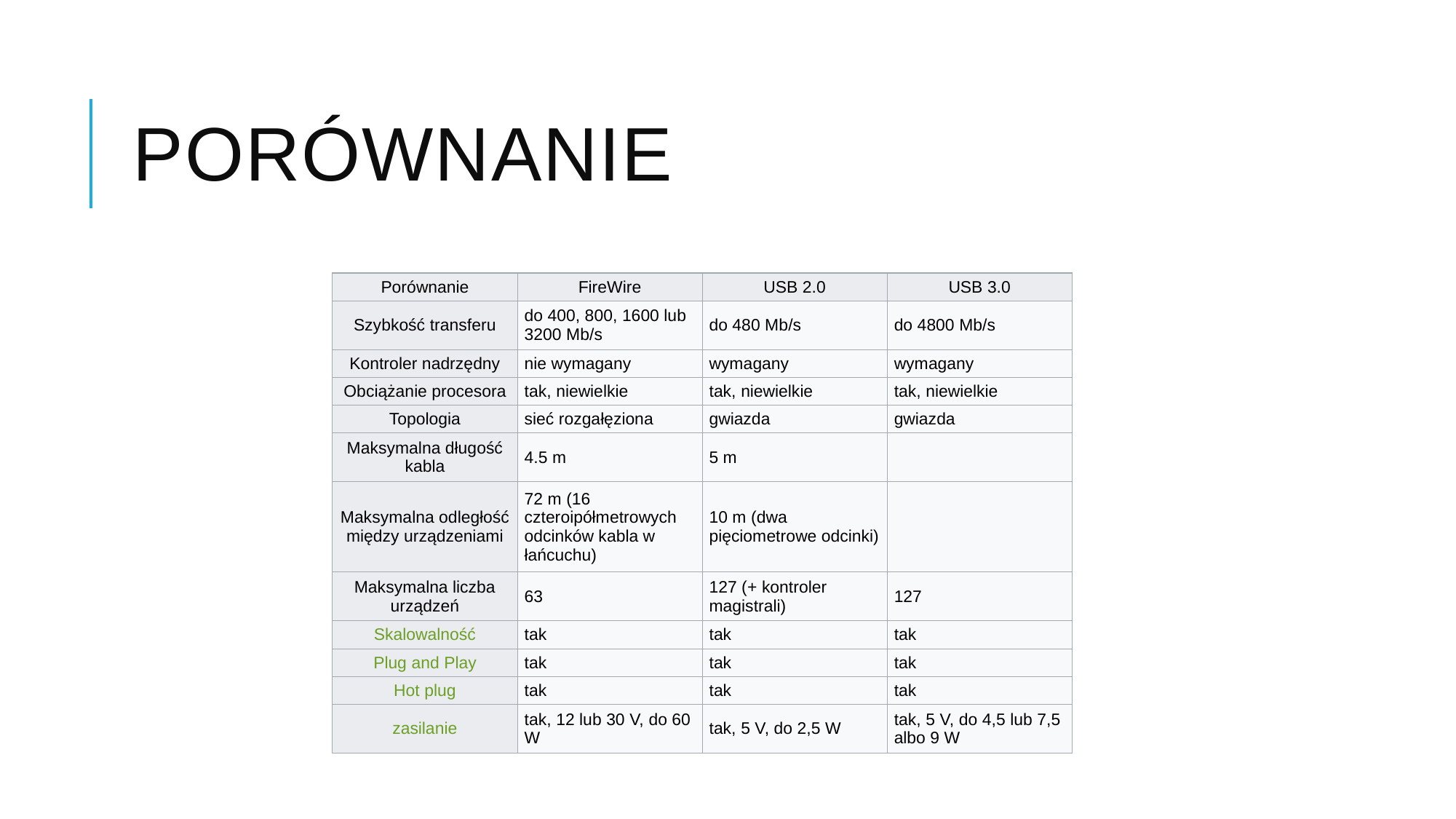

# Porównanie
| Porównanie | FireWire | USB 2.0 | USB 3.0 |
| --- | --- | --- | --- |
| Szybkość transferu | do 400, 800, 1600 lub 3200 Mb/s | do 480 Mb/s | do 4800 Mb/s |
| Kontroler nadrzędny | nie wymagany | wymagany | wymagany |
| Obciążanie procesora | tak, niewielkie | tak, niewielkie | tak, niewielkie |
| Topologia | sieć rozgałęziona | gwiazda | gwiazda |
| Maksymalna długość kabla | 4.5 m | 5 m |  |
| Maksymalna odległość między urządzeniami | 72 m (16 czteroipółmetrowych odcinków kabla w łańcuchu) | 10 m (dwa pięciometrowe odcinki) |  |
| Maksymalna liczba urządzeń | 63 | 127 (+ kontroler magistrali) | 127 |
| Skalowalność | tak | tak | tak |
| Plug and Play | tak | tak | tak |
| Hot plug | tak | tak | tak |
| zasilanie | tak, 12 lub 30 V, do 60 W | tak, 5 V, do 2,5 W | tak, 5 V, do 4,5 lub 7,5 albo 9 W |